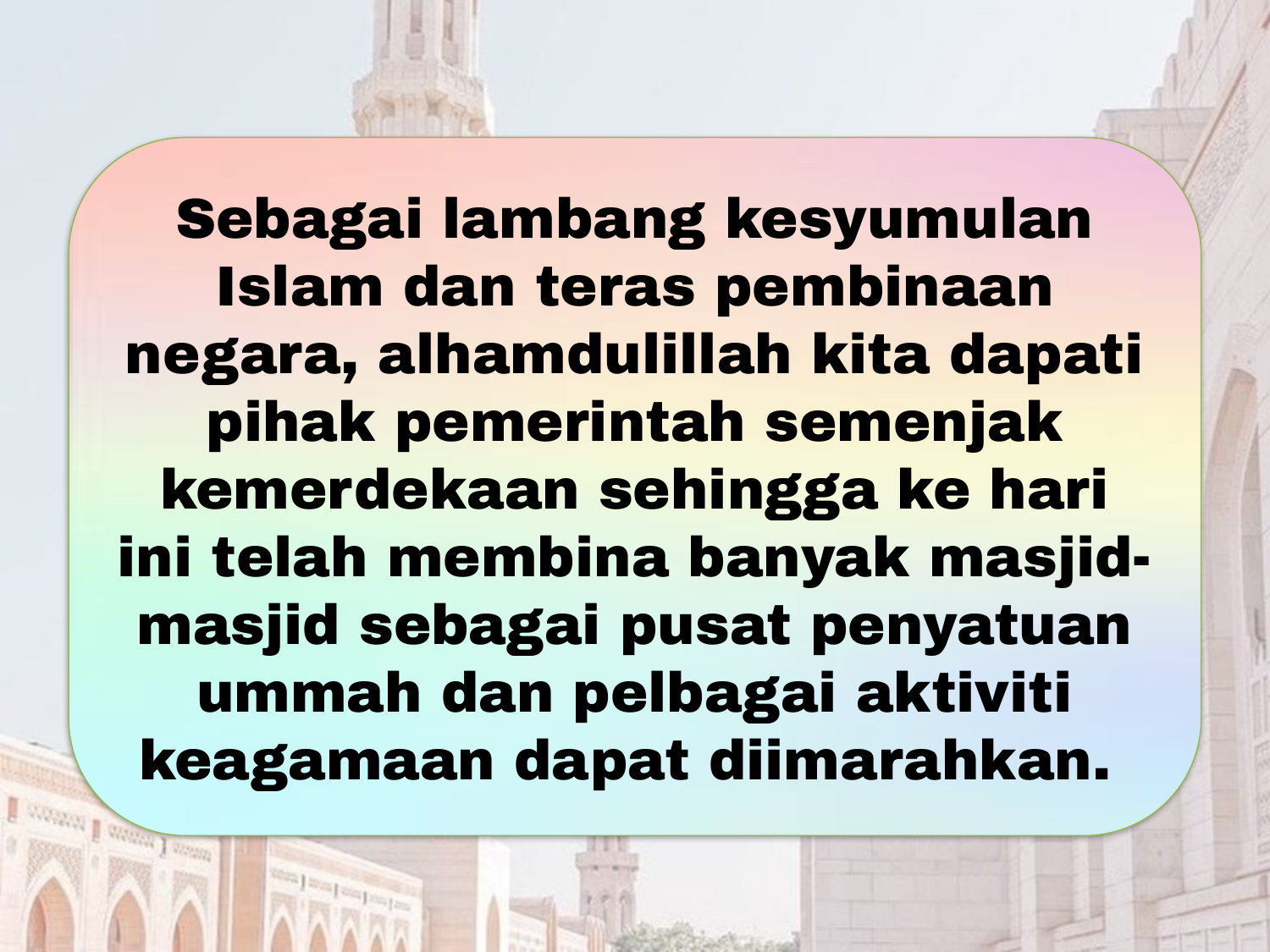

Sebagai lambang kesyumulan Islam dan teras pembinaan negara, alhamdulillah kita dapati pihak pemerintah semenjak kemerdekaan sehingga ke hari ini telah membina banyak masjid-masjid sebagai pusat penyatuan ummah dan pelbagai aktiviti keagamaan dapat diimarahkan.